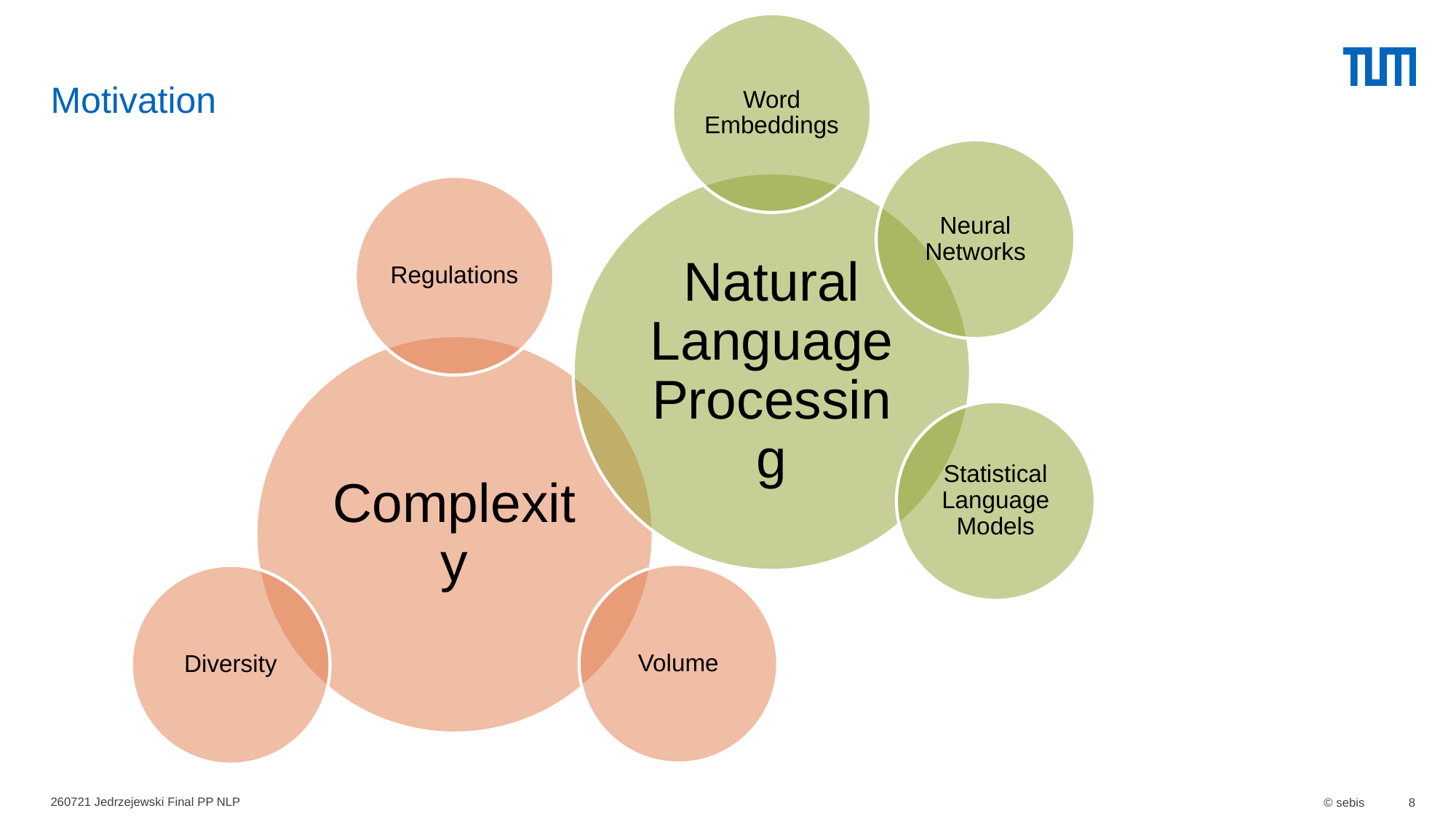

Natural Language Processing
Word Embeddings
Statistical Language Models
Neural Networks
# Motivation
Complexity
Regulations
Volume
Diversity

260721 Jedrzejewski Final PP NLP
© sebis
8